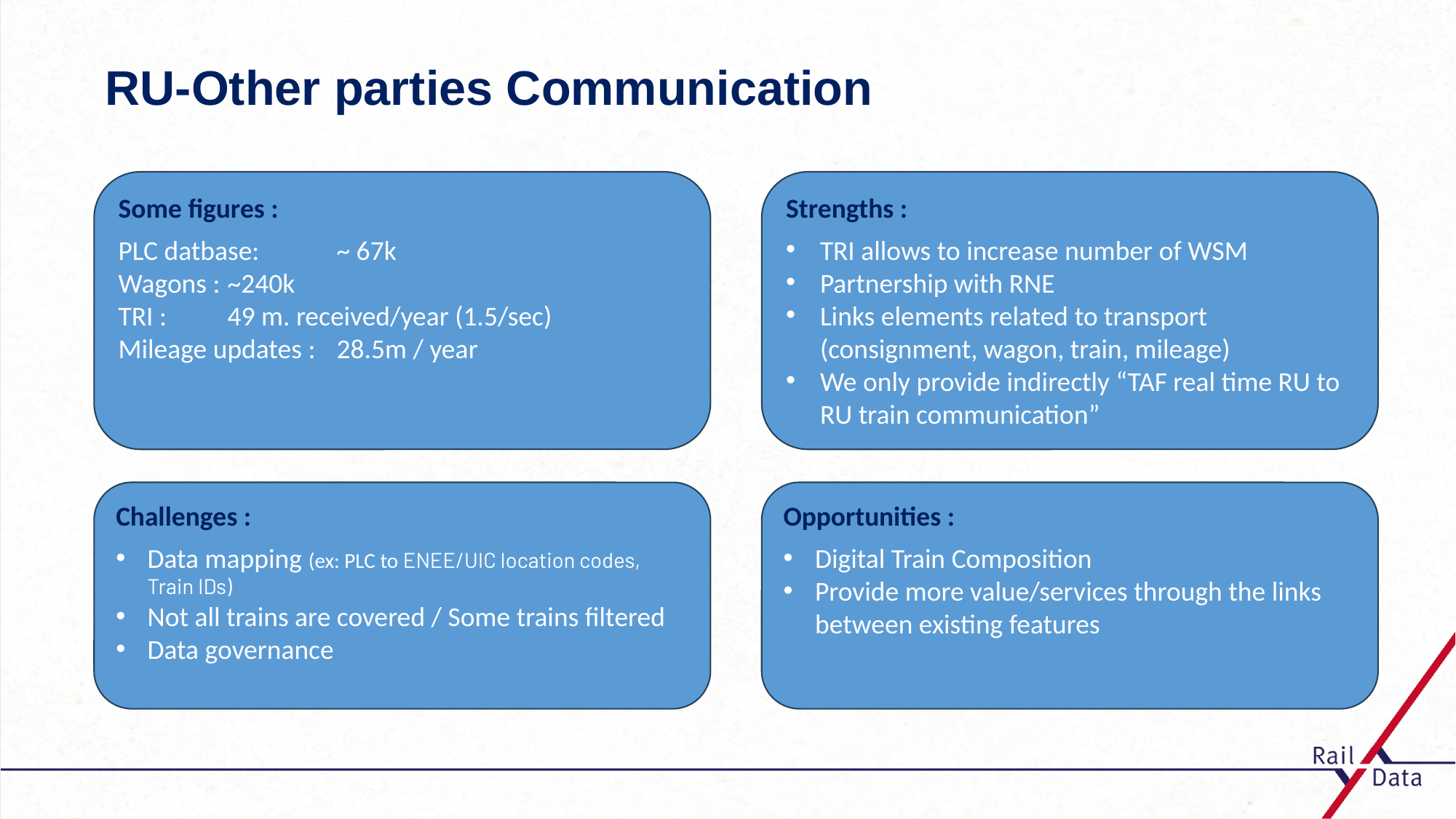

# RU-Other parties Communication
Some figures :
PLC datbase: 	~ 67k
Wagons : 	~240k
TRI :	49 m. received/year (1.5/sec)
Mileage updates :	28.5m / year

Strengths :
TRI allows to increase number of WSM
Partnership with RNE
Links elements related to transport (consignment, wagon, train, mileage)
We only provide indirectly “TAF real time RU to RU train communication”

Challenges :
Data mapping (ex: PLC to ENEE/UIC location codes, Train IDs)
Not all trains are covered / Some trains filtered
Data governance

Opportunities :
Digital Train Composition
Provide more value/services through the links between existing features